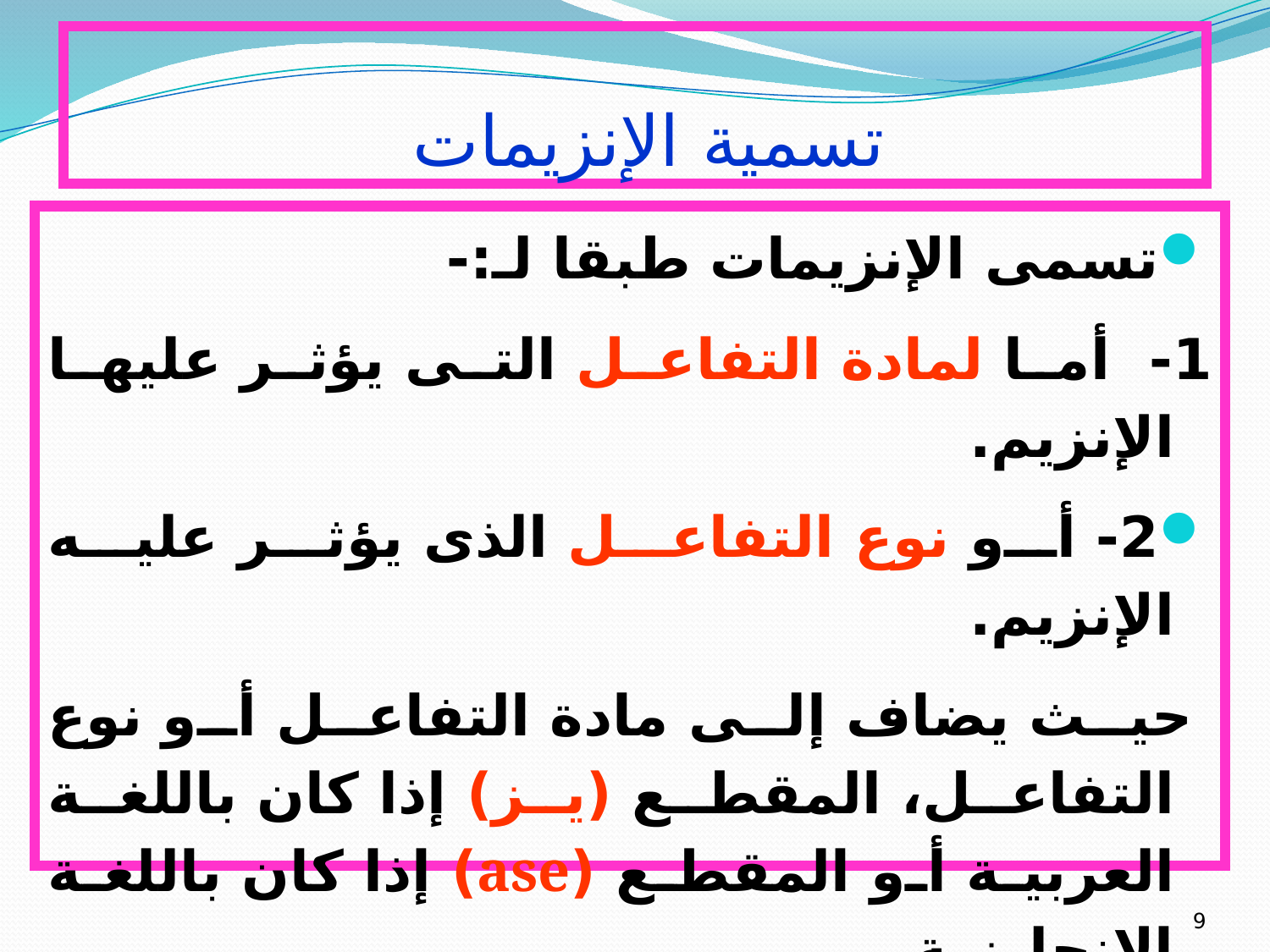

# تسمية الإنزيمات
تسمى الإنزيمات طبقا لـ:-
1-  أما لمادة التفاعل التى يؤثر عليها الإنزيم.
2- أو نوع التفاعل الذى يؤثر عليه الإنزيم.
 	حيث يضاف إلى مادة التفاعل أو نوع التفاعل، المقطع (يز) إذا كان باللغة العربية أو المقطع (ase) إذا كان باللغة الانجليزية.

9